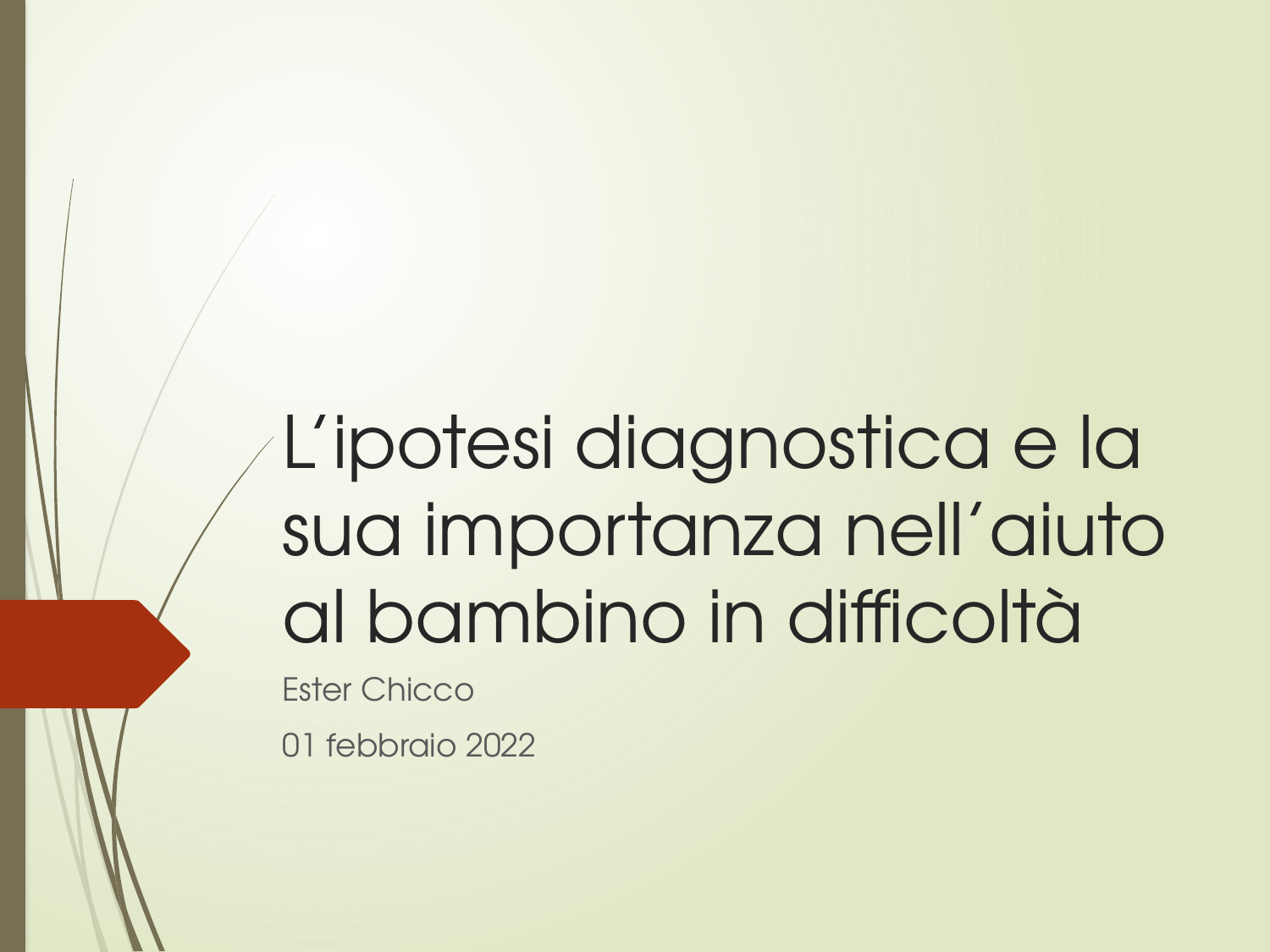

# L’ipotesi diagnostica e la sua importanza nell’aiuto al bambino in difficoltà
Ester Chicco
01 febbraio 2022